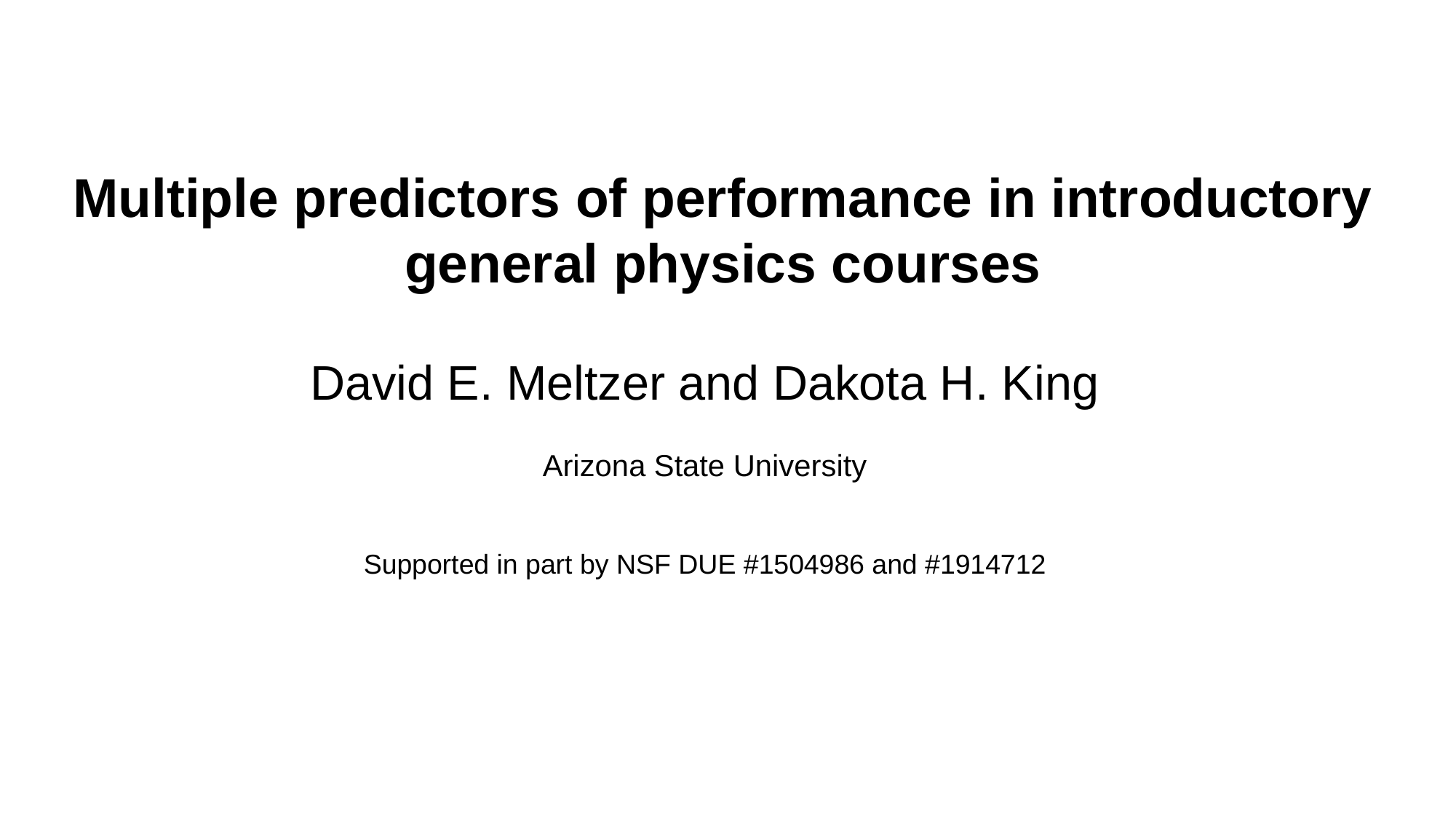

# Multiple predictors of performance in introductory general physics courses
David E. Meltzer and Dakota H. King

Arizona State University

Supported in part by NSF DUE #1504986 and #1914712